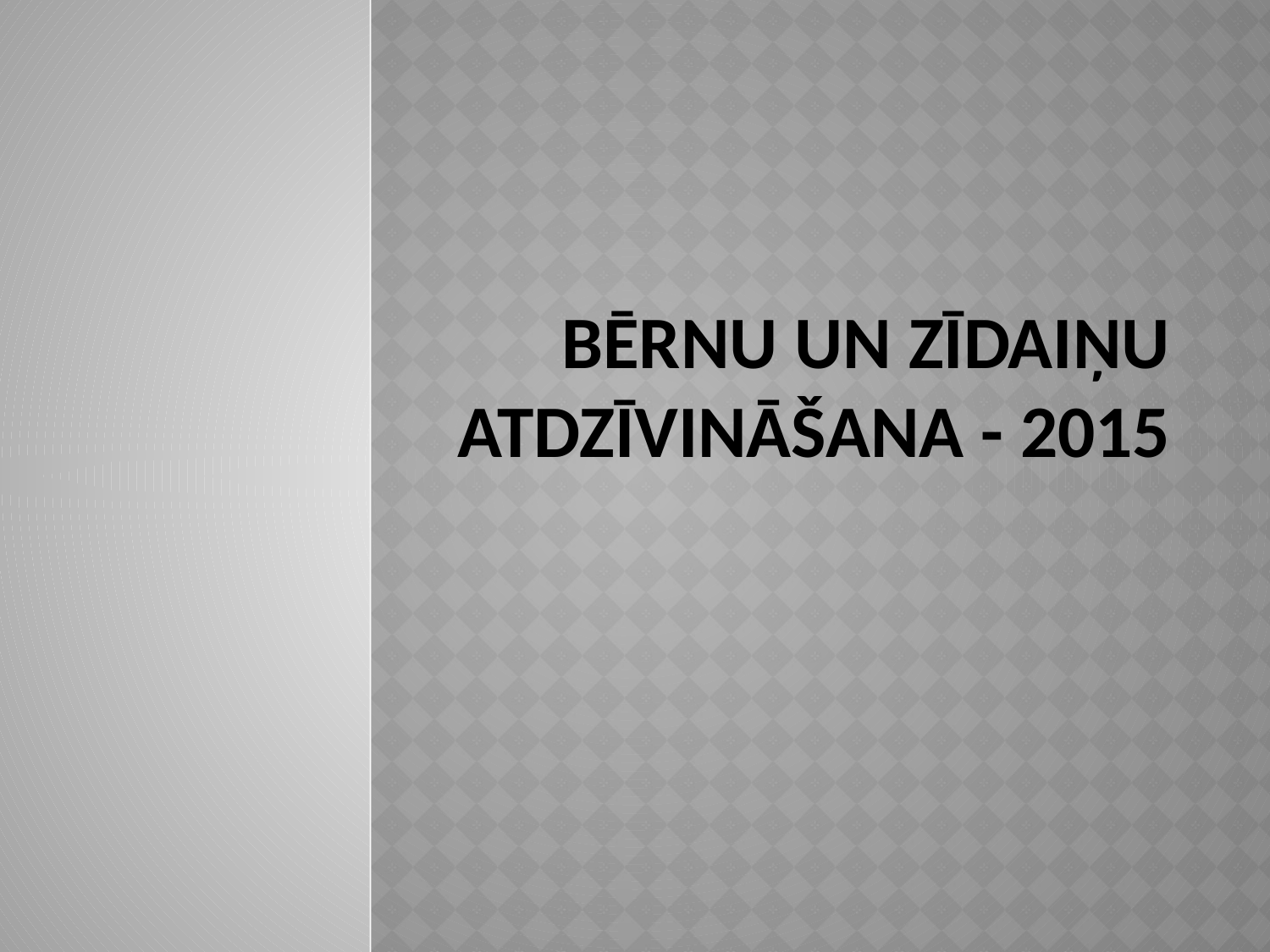

# BĒRNU UN ZĪDAIŅU ATDZĪVINĀŠANA - 2015